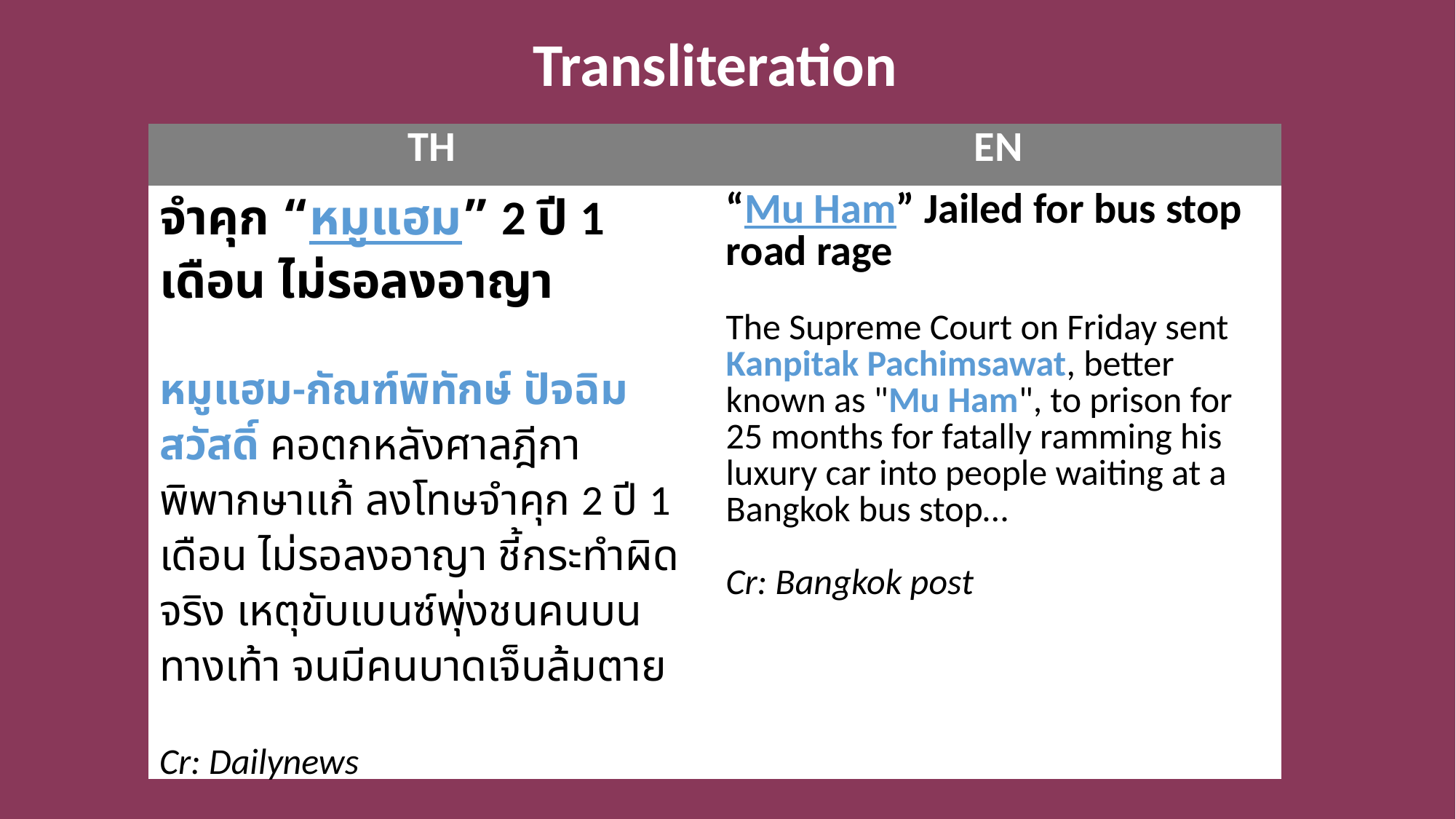

Transliteration
| TH | EN |
| --- | --- |
| จำคุก “หมูแฮม” 2 ปี 1 เดือน ไม่รอลงอาญา หมูแฮม-กัณฑ์พิทักษ์ ปัจฉิมสวัสดิ์ คอตกหลังศาลฎีกาพิพากษาแก้ ลงโทษจำคุก 2 ปี 1 เดือน ไม่รอลงอาญา ชี้กระทำผิดจริง เหตุขับเบนซ์พุ่งชนคนบนทางเท้า จนมีคนบาดเจ็บล้มตาย Cr: Dailynews | “Mu Ham” Jailed for bus stop road rage The Supreme Court on Friday sent Kanpitak Pachimsawat, better known as "Mu Ham", to prison for 25 months for fatally ramming his luxury car into people waiting at a Bangkok bus stop… Cr: Bangkok post |